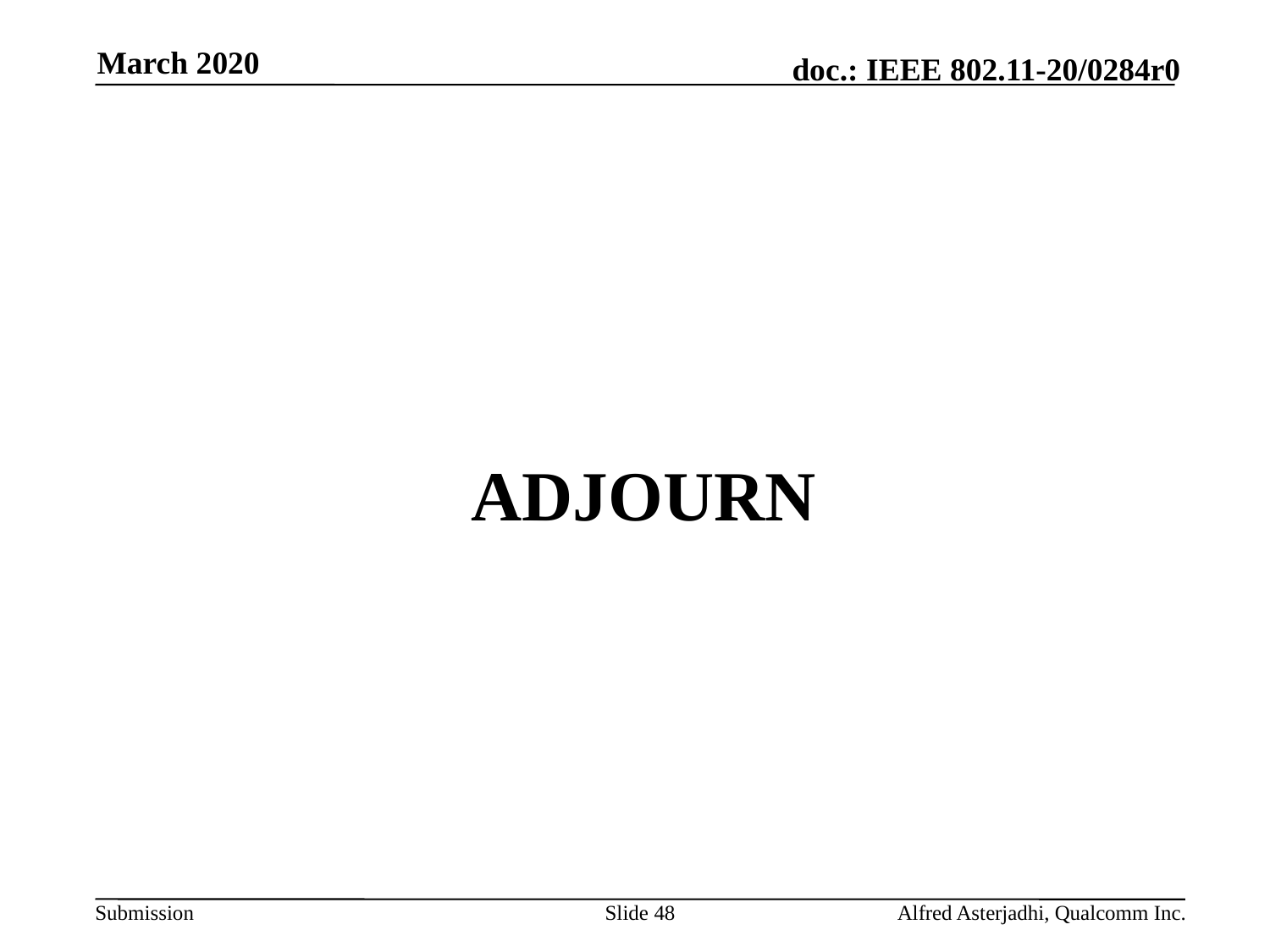

March 2020
# adjourn
Slide 48
Alfred Asterjadhi, Qualcomm Inc.